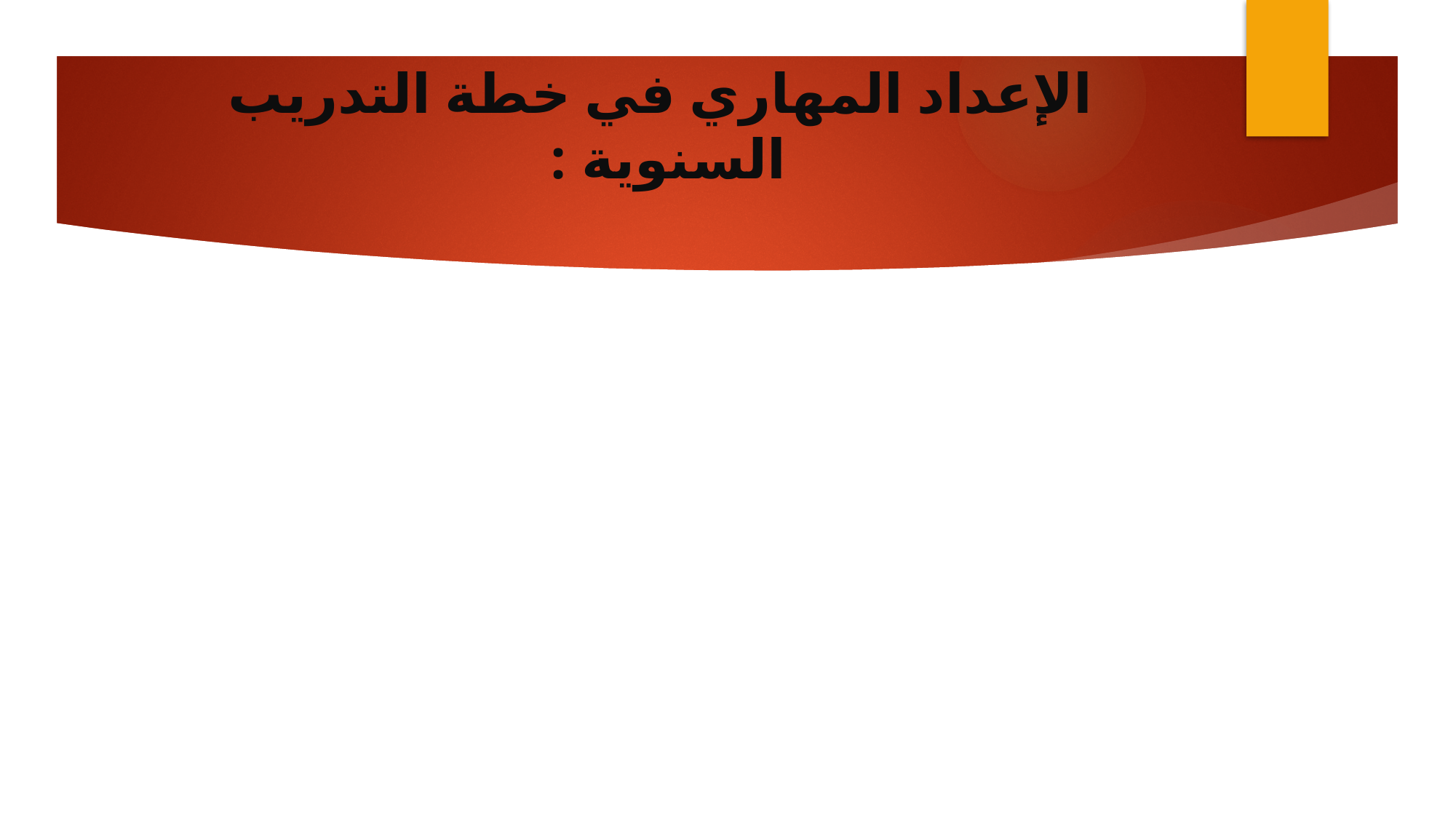

# الإعداد المهاري في خطة التدريب السنوية :